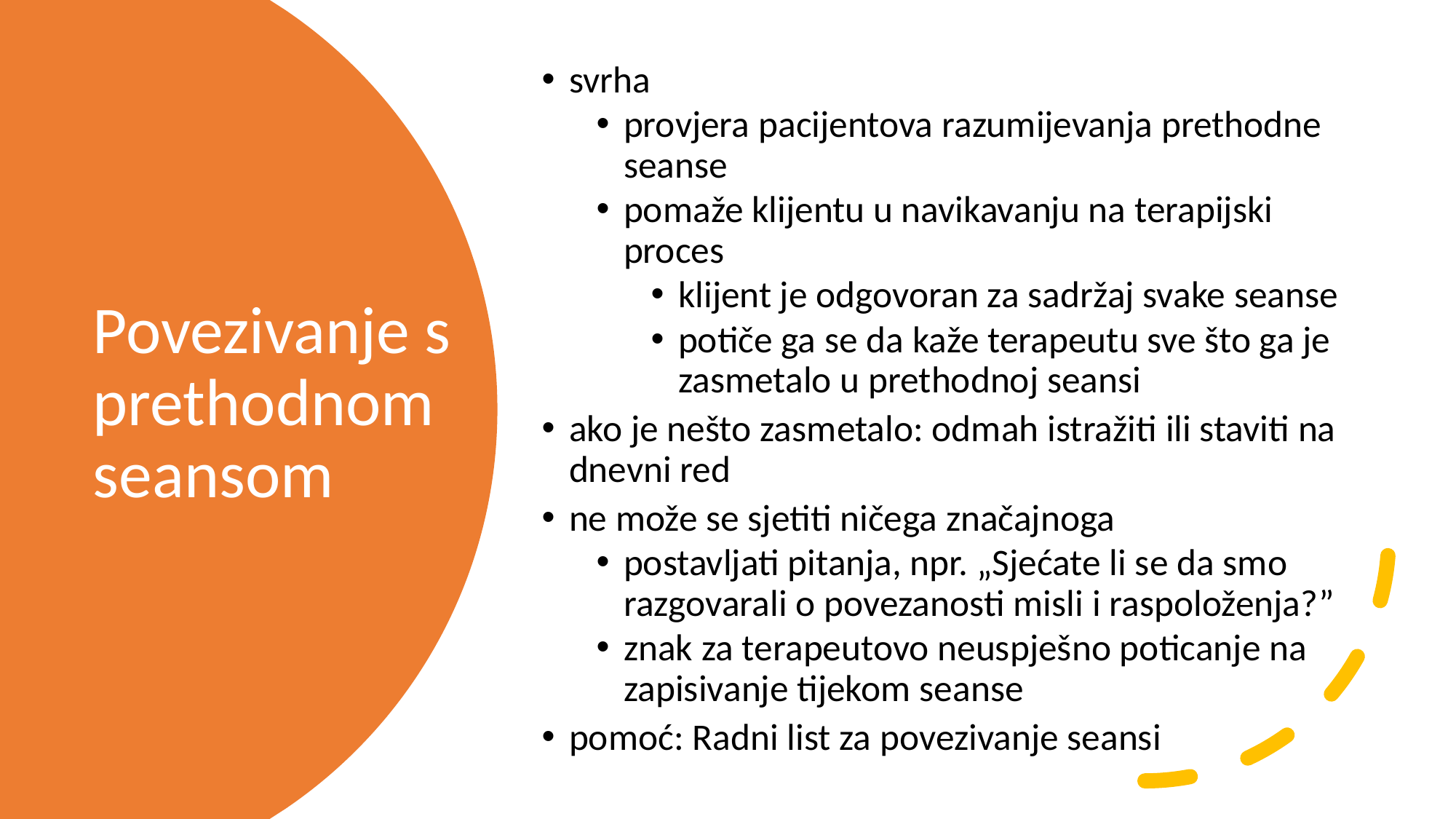

svrha
provjera pacijentova razumijevanja prethodne seanse
pomaže klijentu u navikavanju na terapijski proces
klijent je odgovoran za sadržaj svake seanse
potiče ga se da kaže terapeutu sve što ga je zasmetalo u prethodnoj seansi
ako je nešto zasmetalo: odmah istražiti ili staviti na dnevni red
ne može se sjetiti ničega značajnoga
postavljati pitanja, npr. „Sjećate li se da smo razgovarali o povezanosti misli i raspoloženja?”
znak za terapeutovo neuspješno poticanje na zapisivanje tijekom seanse
pomoć: Radni list za povezivanje seansi
# Povezivanje s prethodnom seansom